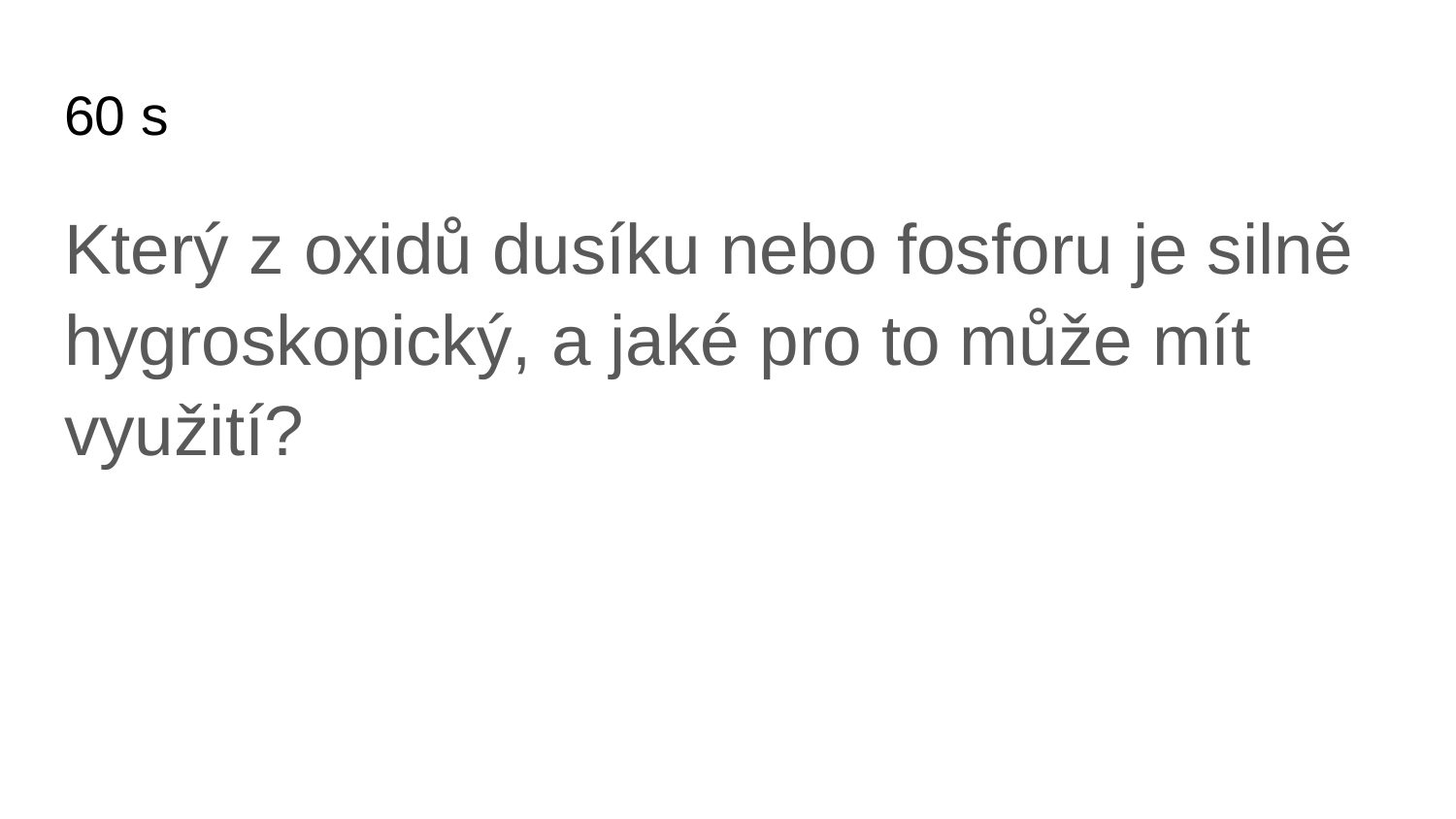

# 60 s
Který z oxidů dusíku nebo fosforu je silně hygroskopický, a jaké pro to může mít využití?